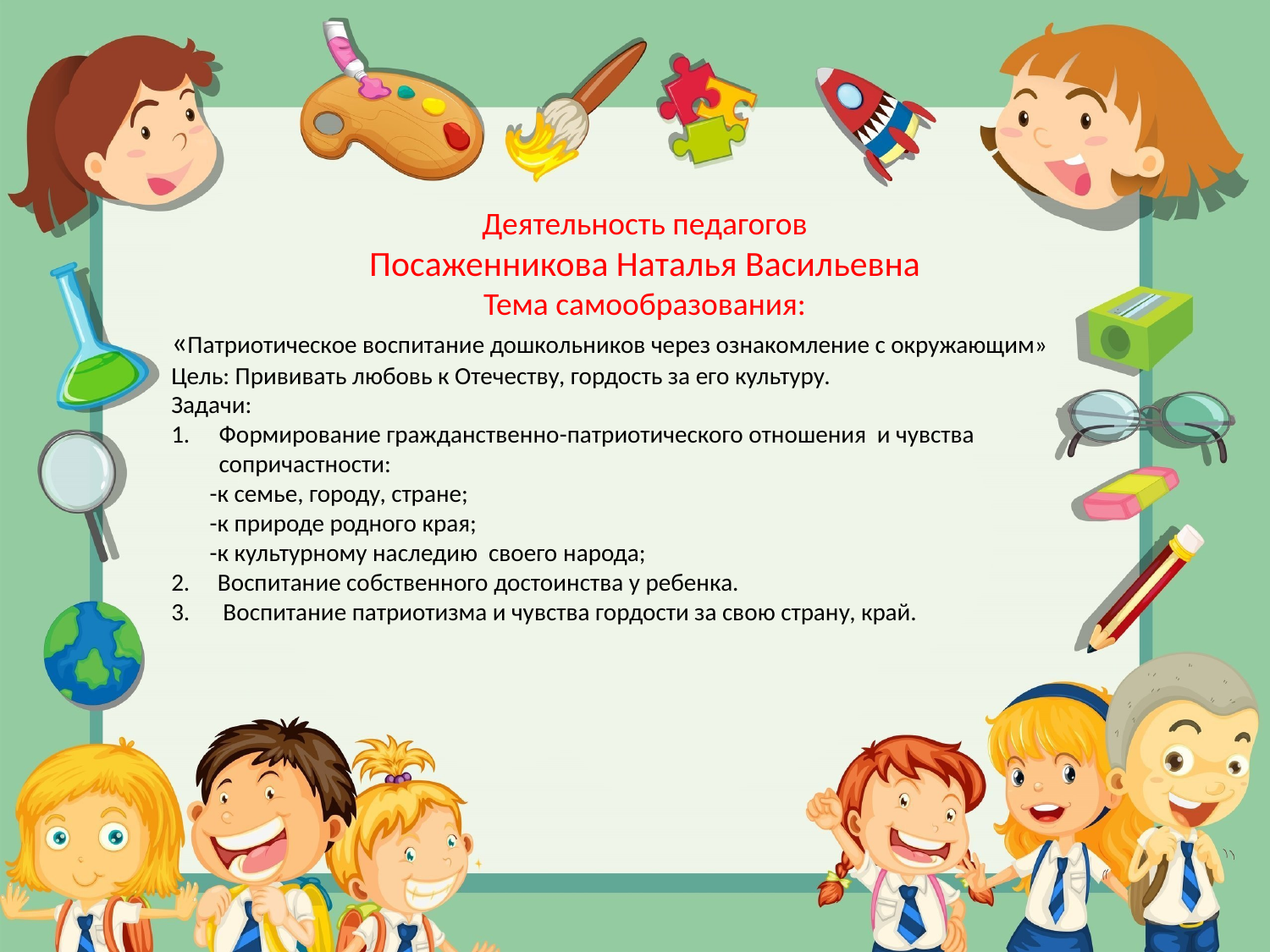

Деятельность педагогов
Посаженникова Наталья Васильевна
Тема самообразования:
«Патриотическое воспитание дошкольников через ознакомление с окружающим»
Цель: Прививать любовь к Отечеству, гордость за его культуру.
Задачи:
Формирование гражданственно-патриотического отношения  и чувства сопричастности:
       -к семье, городу, стране;
       -к природе родного края;
       -к культурному наследию  своего народа;
2.     Воспитание собственного достоинства у ребенка.
3.      Воспитание патриотизма и чувства гордости за свою страну, край.